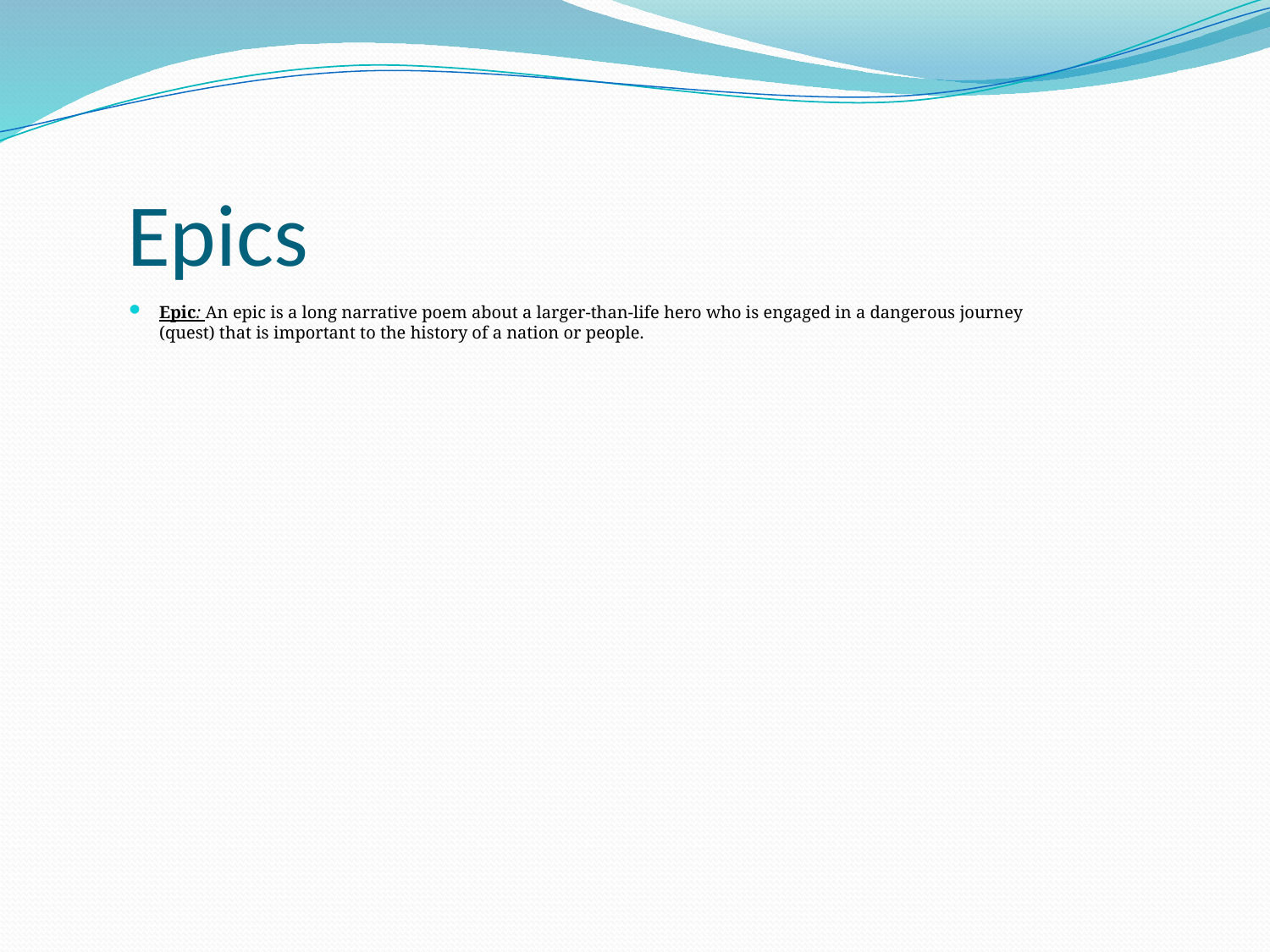

Epics

Epic: An epic is a long narrative poem about a larger-than-life hero who is engaged in a dangerous journey (quest) that is important to the history of a nation or people.